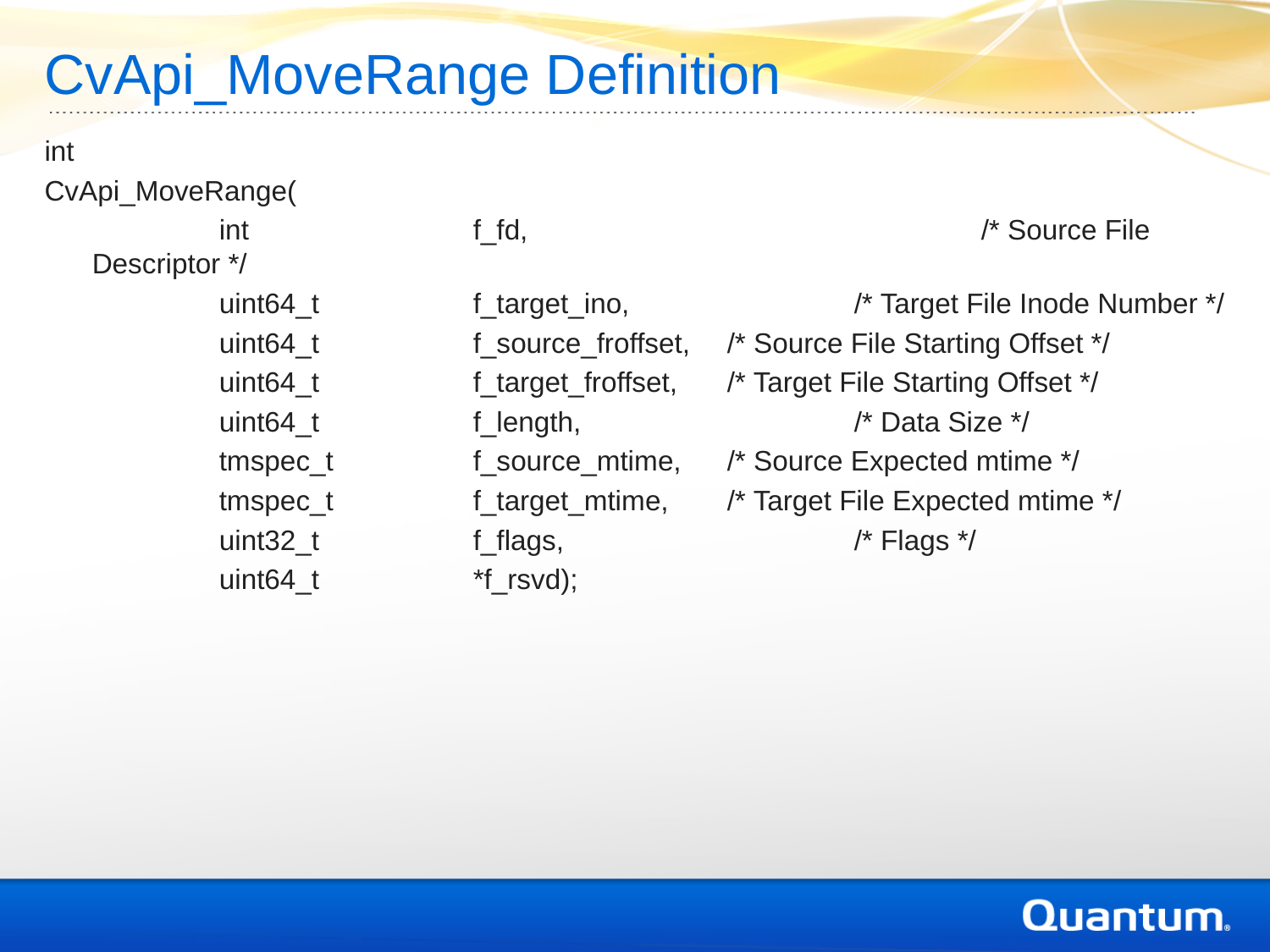

# CvApi_MoveRange Definition
int
CvApi_MoveRange(
    		int         		f_fd,				/* Source File Descriptor */
    		uint64_t    	f_target_ino,		/* Target File Inode Number */
    		uint64_t    	f_source_froffset,	/* Source File Starting Offset */
    		uint64_t    	f_target_froffset,	/* Target File Starting Offset */
    		uint64_t    	f_length,			/* Data Size */
    		tmspec_t		f_source_mtime,	/* Source Expected mtime */
    		tmspec_t		f_target_mtime,	/* Target File Expected mtime */
    		uint32_t    	f_flags,			/* Flags */
    		uint64_t 		*f_rsvd);